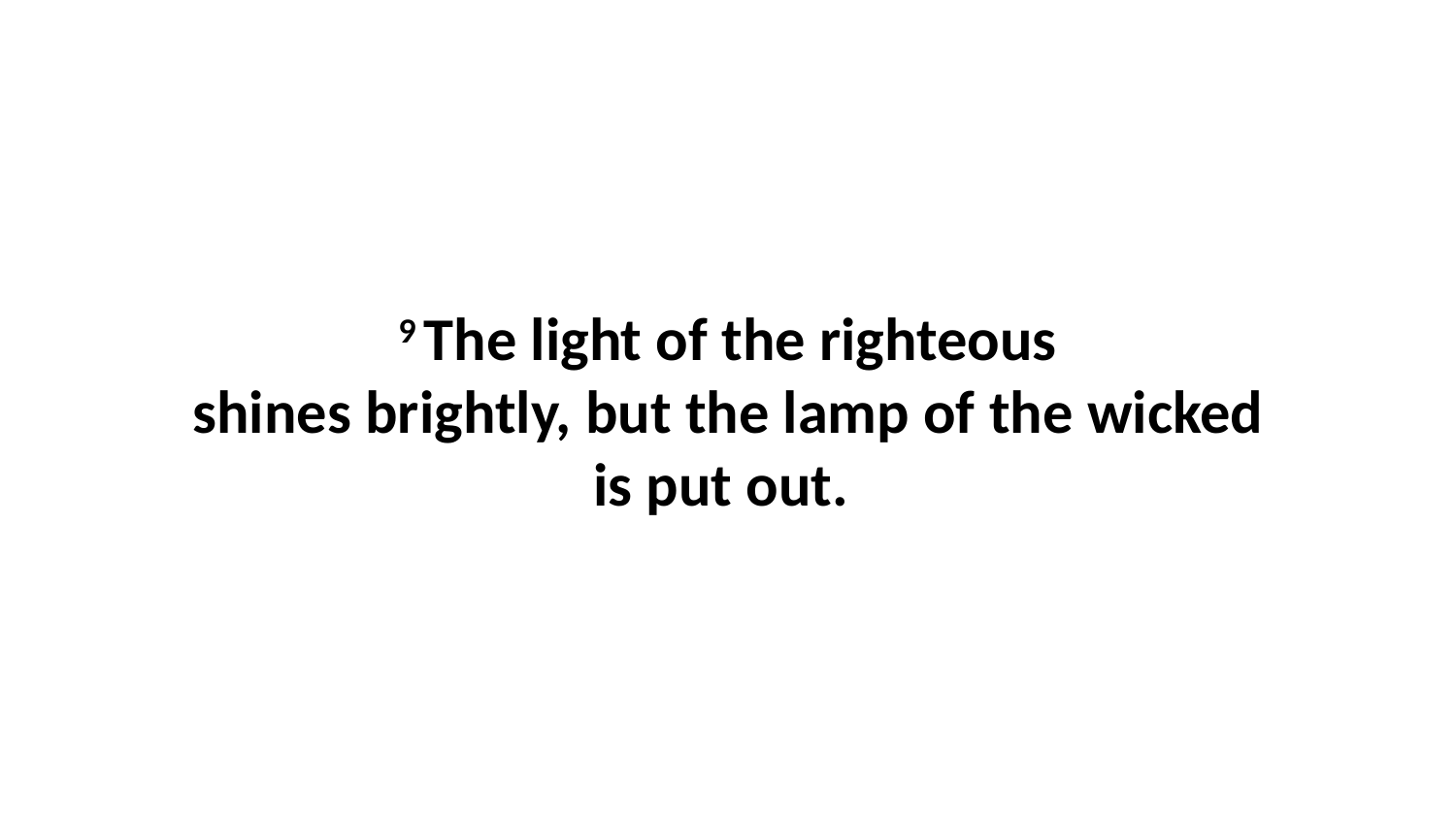

9 The light of the righteous shines brightly, but the lamp of the wicked is put out.